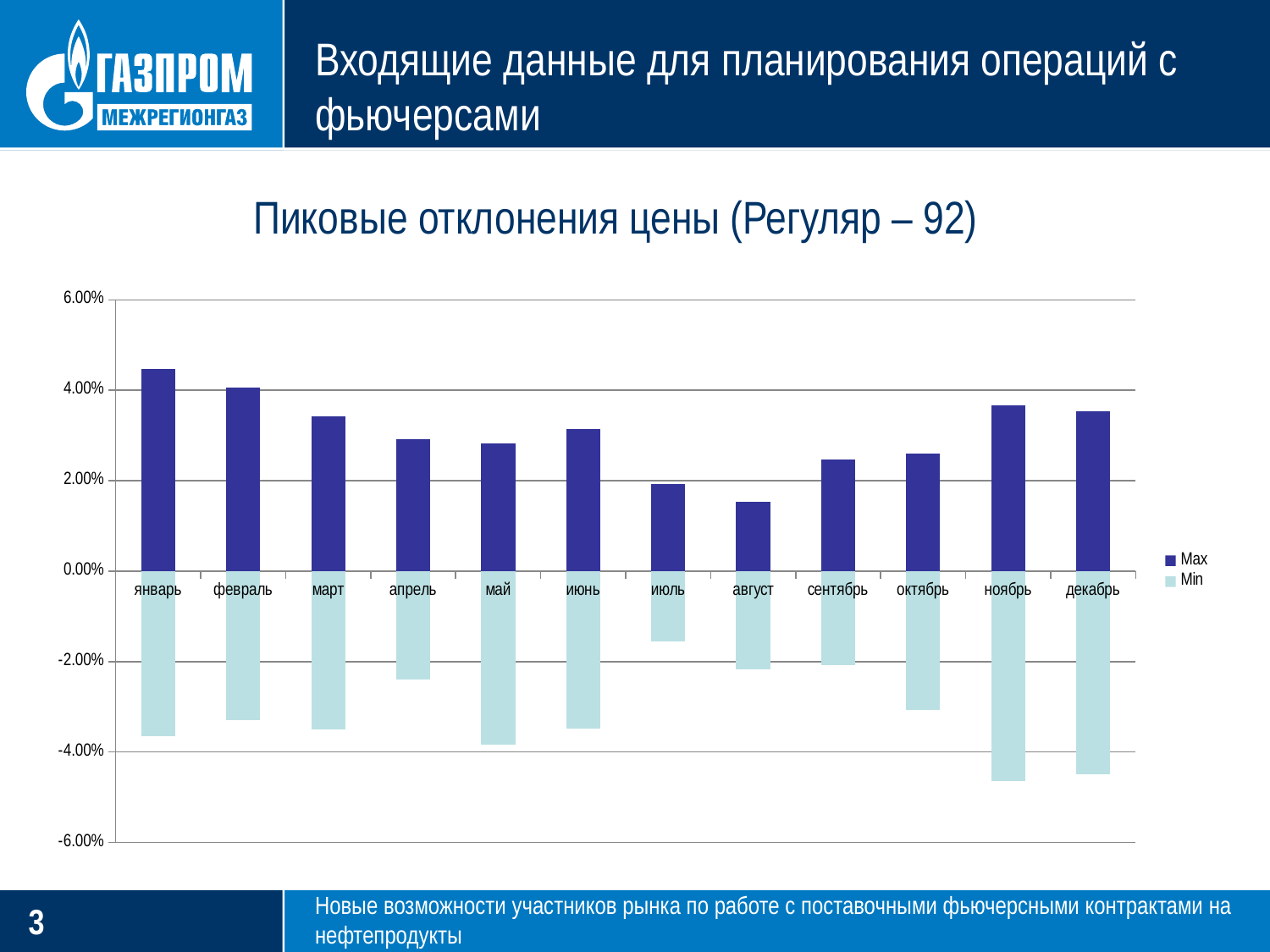

# Входящие данные для планирования операций с фьючерсами
Пиковые отклонения цены (Регуляр – 92)

### Chart

| Category |  |  |
|---|---|---|
| январь | -0.0364708063928898 | 0.04480341528818314 |
| февраль | -0.03300380533849392 | 0.0406676164126317 |
| март | -0.03493694026889962 | 0.03417705642427045 |
| апрель | -0.023987107148286314 | 0.029271655885966297 |
| май | -0.038291636792079586 | 0.028315714815474635 |
| июнь | -0.03473907710260704 | 0.03148248740988535 |
| июль | -0.01558841342336903 | 0.019194575735795638 |
| август | -0.021650008793077102 | 0.015432844913112476 |
| сентябрь | -0.02082638197178488 | 0.02465858839609192 |
| октябрь | -0.030664563587305516 | 0.025940116957223314 |
| ноябрь | -0.04642506753717912 | 0.036591267039179254 |
| декабрь | -0.044912555395705045 | 0.035334507704746 |
Новые возможности участников рынка по работе с поставочными фьючерсными контрактами на нефтепродукты

3